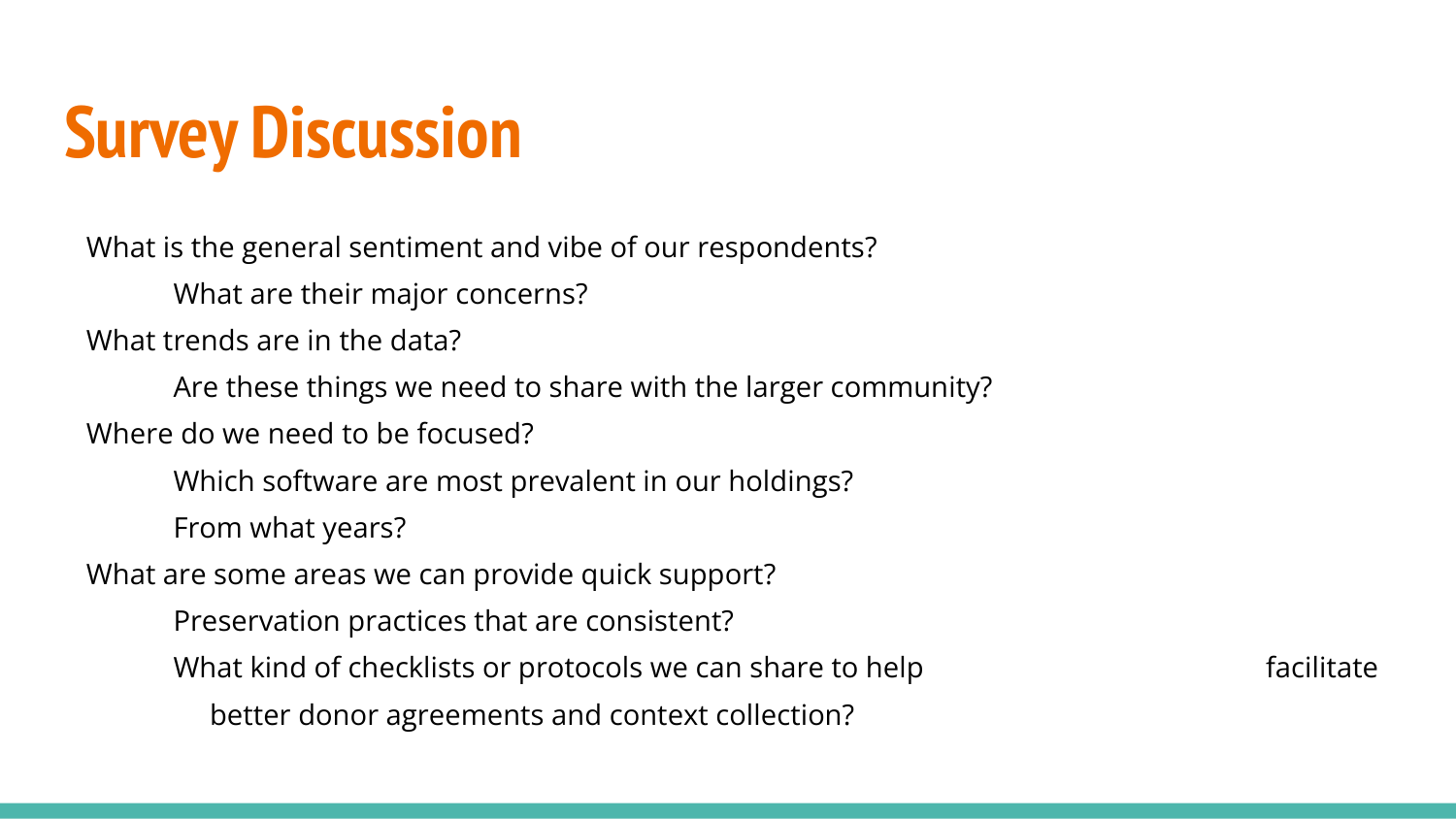

# Survey Discussion

What is the general sentiment and vibe of our respondents?
What are their major concerns?
What trends are in the data?
Are these things we need to share with the larger community?
Where do we need to be focused?
Which software are most prevalent in our holdings?
From what years?
What are some areas we can provide quick support?
Preservation practices that are consistent?
What kind of checklists or protocols we can share to help                                               facilitate better donor agreements and context collection?